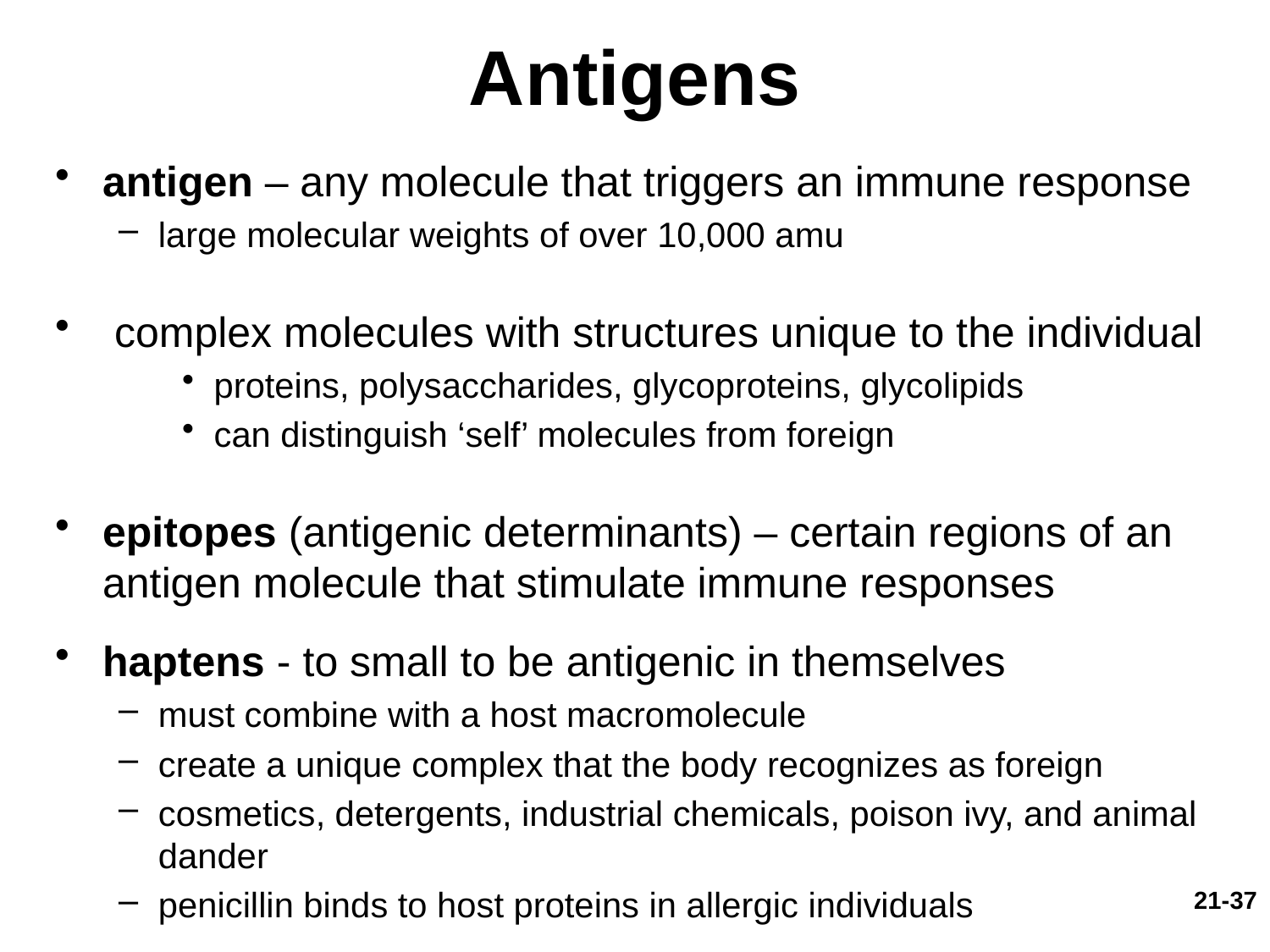

# Antigens
antigen – any molecule that triggers an immune response
large molecular weights of over 10,000 amu

 complex molecules with structures unique to the individual
proteins, polysaccharides, glycoproteins, glycolipids
can distinguish ‘self’ molecules from foreign

epitopes (antigenic determinants) – certain regions of an antigen molecule that stimulate immune responses

haptens - to small to be antigenic in themselves
must combine with a host macromolecule
create a unique complex that the body recognizes as foreign
cosmetics, detergents, industrial chemicals, poison ivy, and animal dander
penicillin binds to host proteins in allergic individuals
21-37